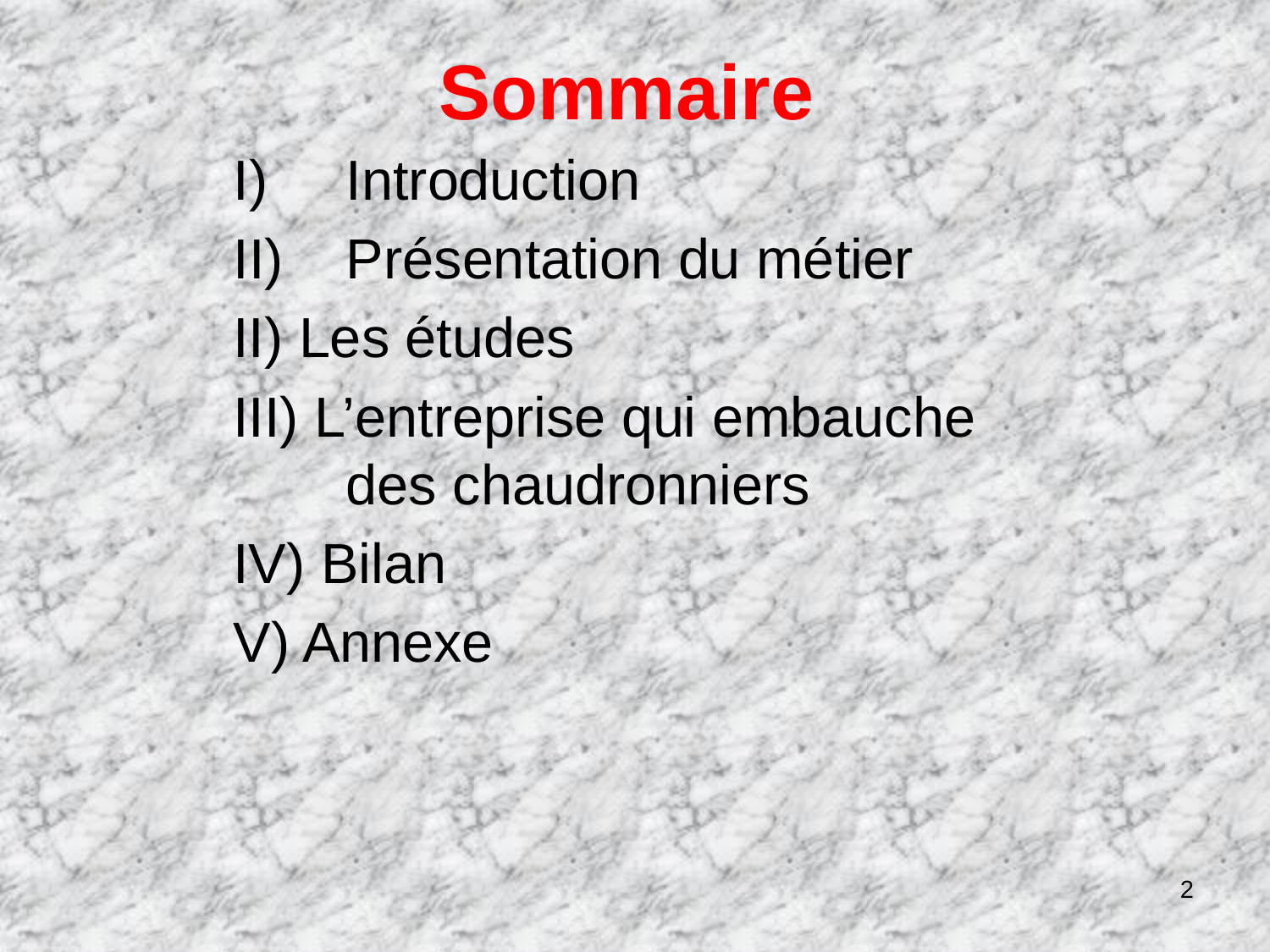

# Sommaire
Introduction
Présentation du métier
II) Les études
III) L’entreprise qui embauche des chaudronniers
IV) Bilan
V) Annexe

2